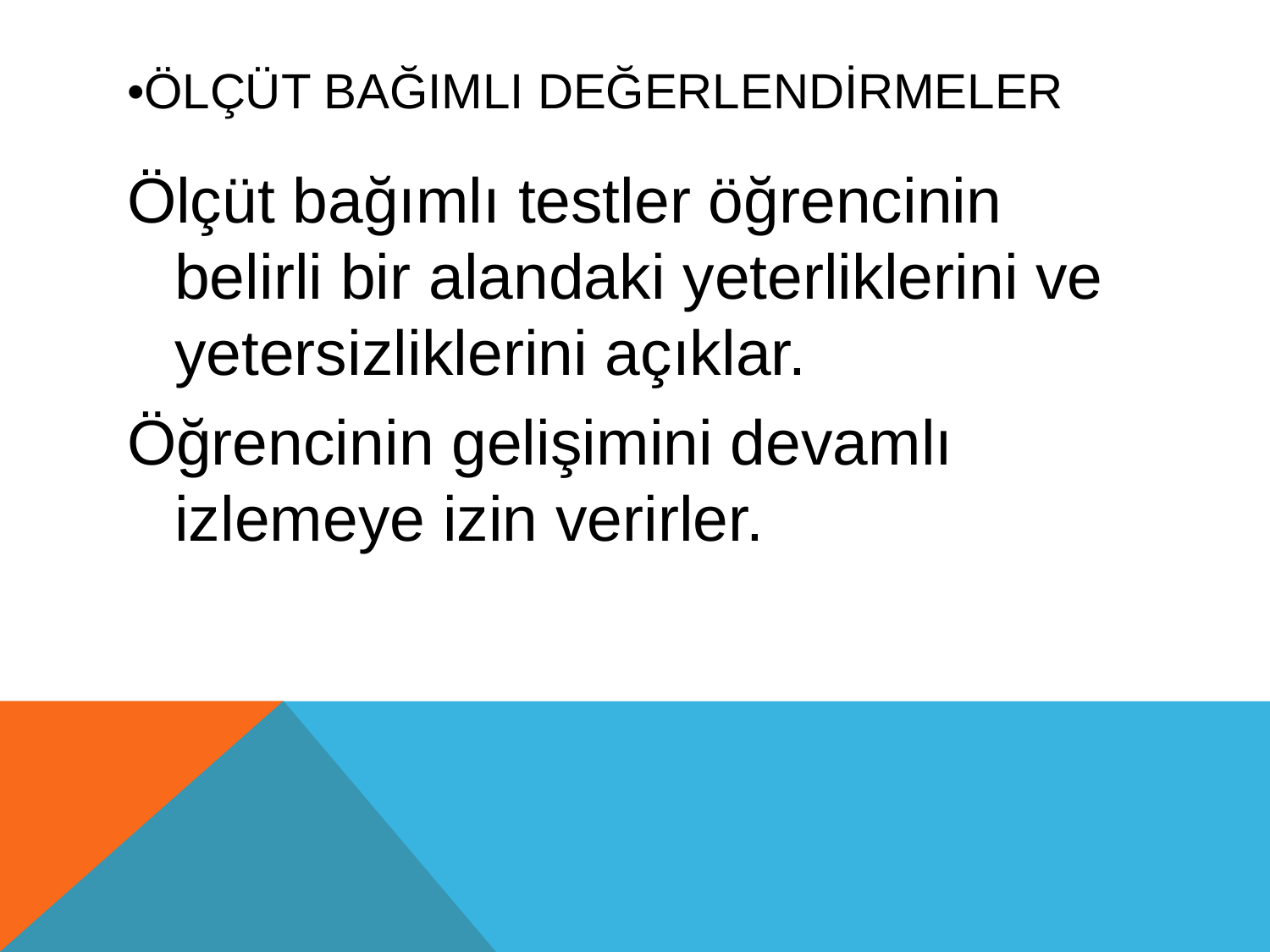

# •Ölçüt bağImlI değerlendİrmeler
Ölçüt bağımlı testler öğrencinin belirli bir alandaki yeterliklerini ve yetersizliklerini açıklar.
Öğrencinin gelişimini devamlı izlemeye izin verirler.